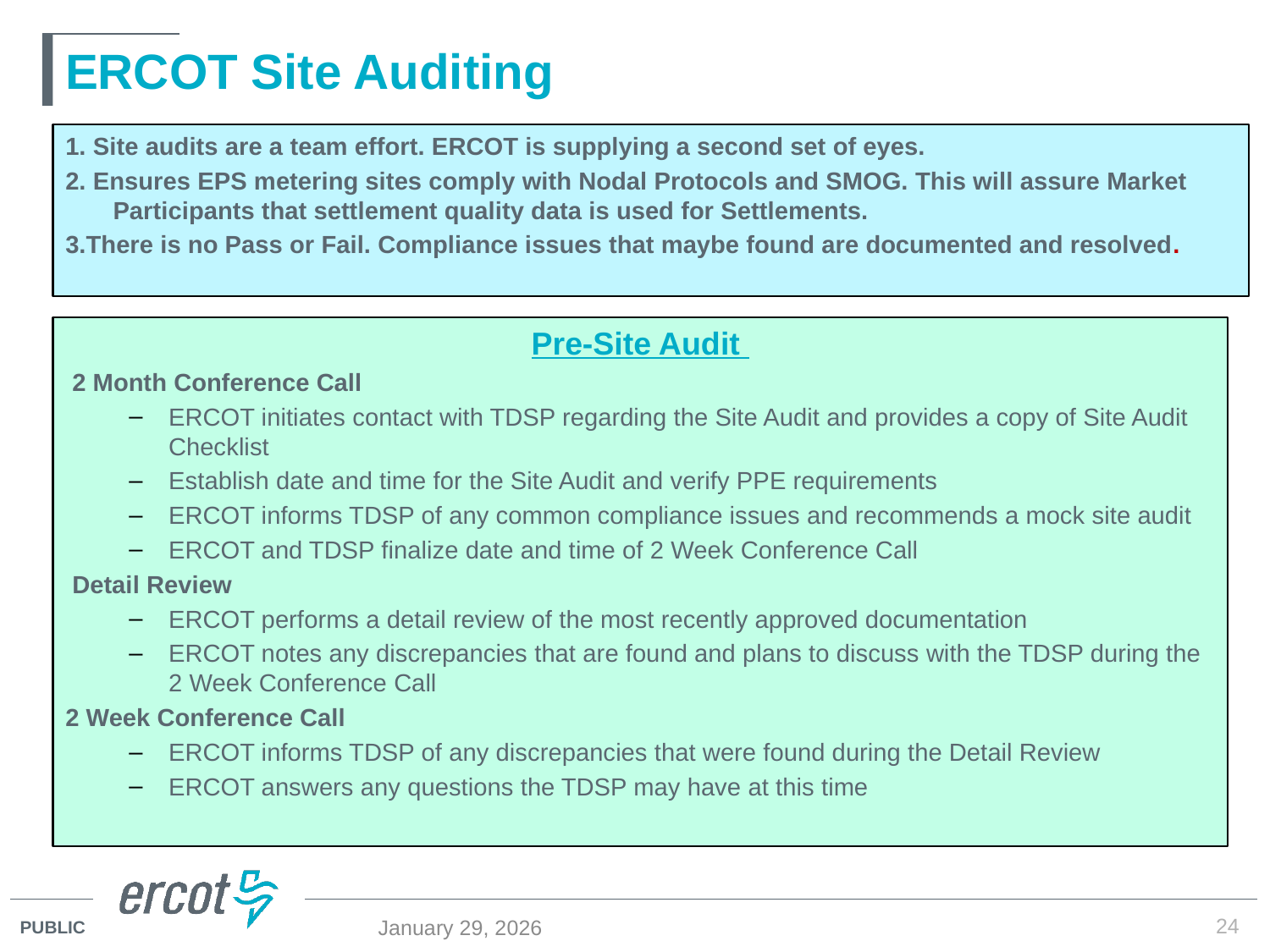

# ERCOT Site Auditing
1. Site audits are a team effort. ERCOT is supplying a second set of eyes.
2. Ensures EPS metering sites comply with Nodal Protocols and SMOG. This will assure Market Participants that settlement quality data is used for Settlements.
3.There is no Pass or Fail. Compliance issues that maybe found are documented and resolved.

Pre-Site Audit
 2 Month Conference Call
ERCOT initiates contact with TDSP regarding the Site Audit and provides a copy of Site Audit Checklist
Establish date and time for the Site Audit and verify PPE requirements
ERCOT informs TDSP of any common compliance issues and recommends a mock site audit
ERCOT and TDSP finalize date and time of 2 Week Conference Call
 Detail Review
ERCOT performs a detail review of the most recently approved documentation
ERCOT notes any discrepancies that are found and plans to discuss with the TDSP during the  2 Week Conference Call
2 Week Conference Call
ERCOT informs TDSP of any discrepancies that were found during the Detail Review
ERCOT answers any questions the TDSP may have at this time

24